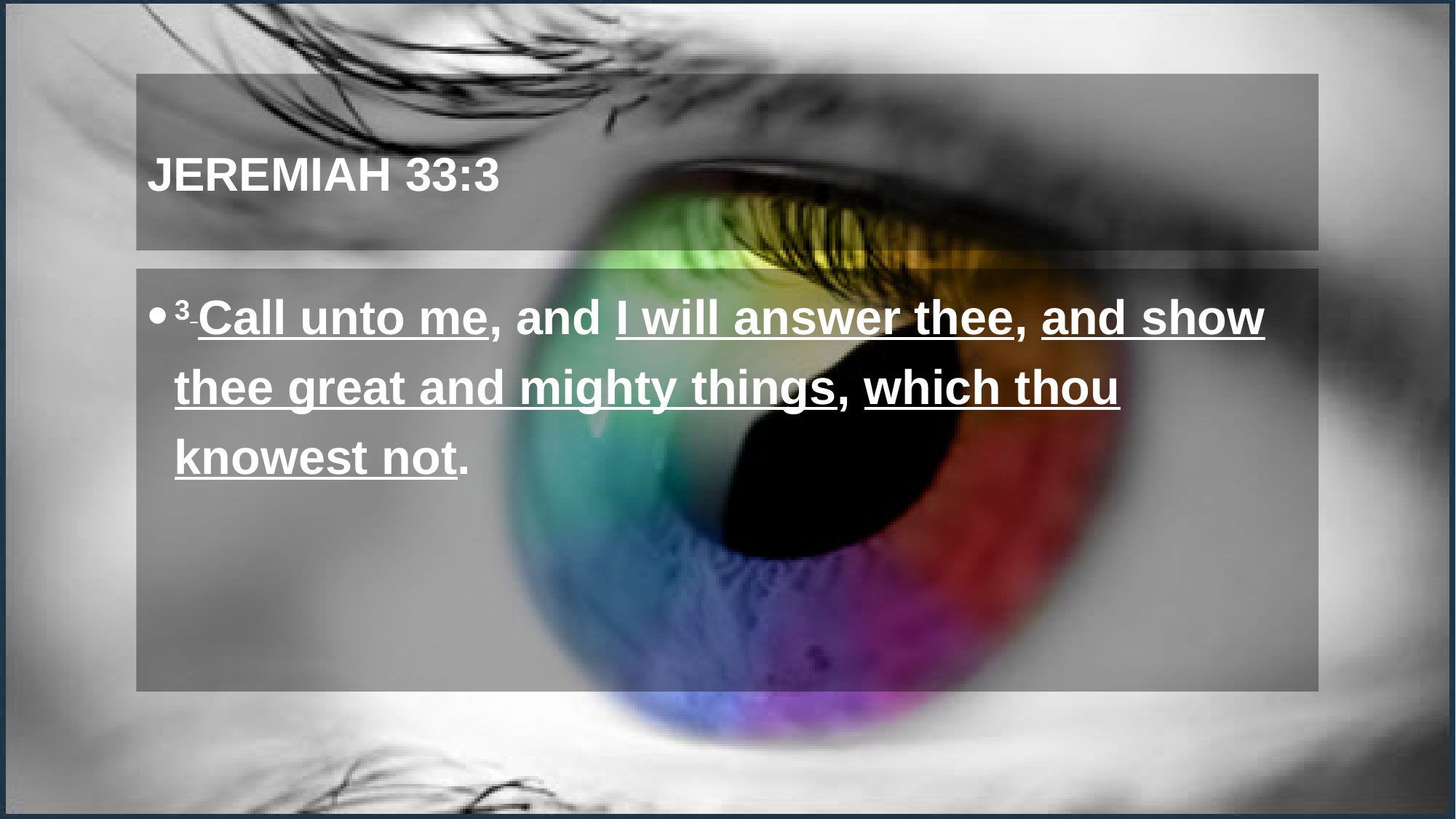

# Jeremiah 33:3
3 Call unto me, and I will answer thee, and show thee great and mighty things, which thou knowest not.